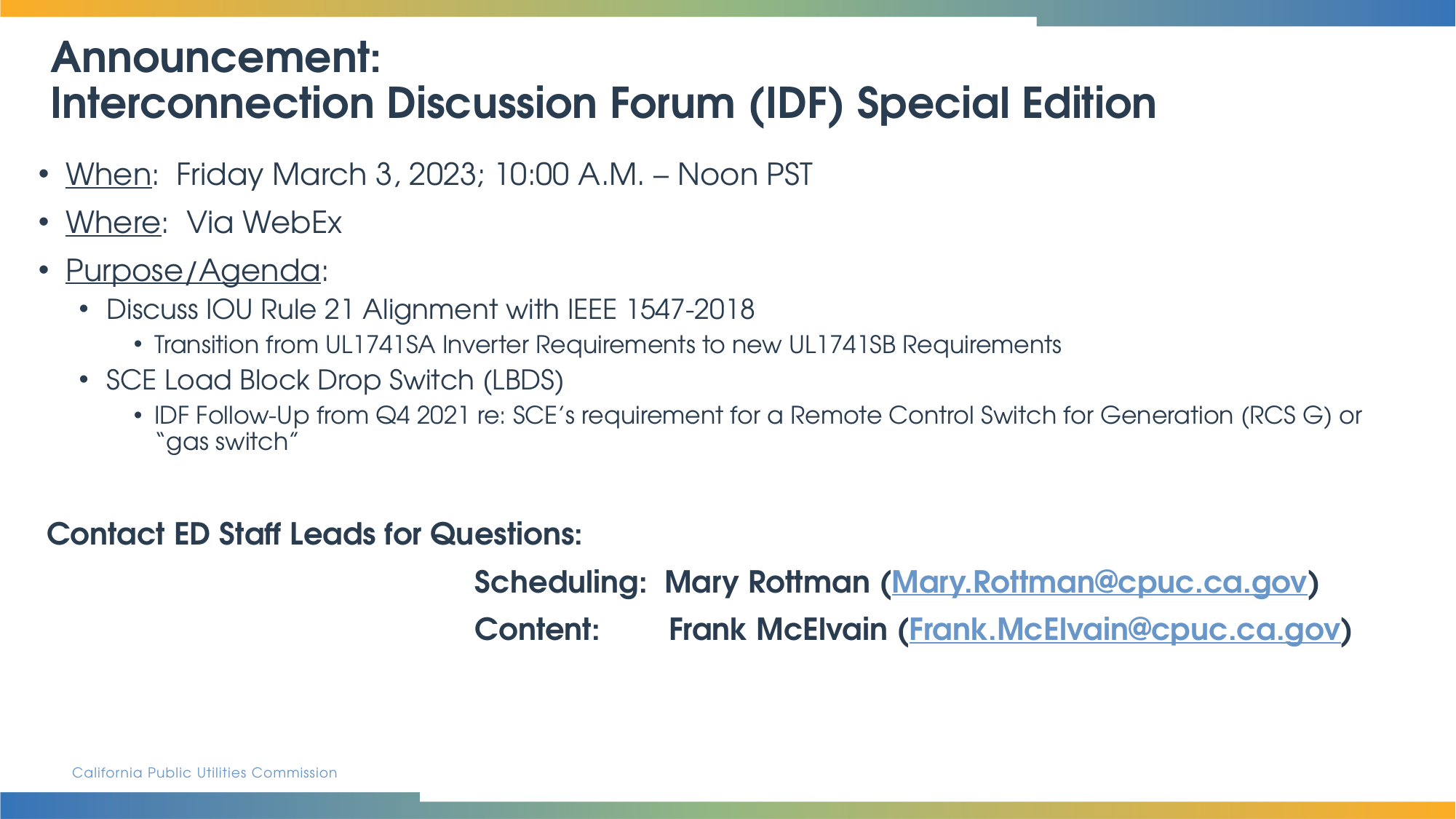

# Announcement: Interconnection Discussion Forum (IDF) Special Edition
When:  Friday March 3, 2023; 10:00 A.M. – Noon PST
Where:  Via WebEx
Purpose/Agenda:
Discuss IOU Rule 21 Alignment with IEEE 1547-2018
Transition from UL1741SA Inverter Requirements to new UL1741SB Requirements
SCE Load Block Drop Switch (LBDS)
IDF Follow-Up from Q4 2021 re: SCE’s requirement for a Remote Control Switch for Generation (RCS G) or “gas switch”

 Contact ED Staff Leads for Questions:
				Scheduling:  Mary Rottman (Mary.Rottman@cpuc.ca.gov)
				Content:        Frank McElvain (Frank.McElvain@cpuc.ca.gov)